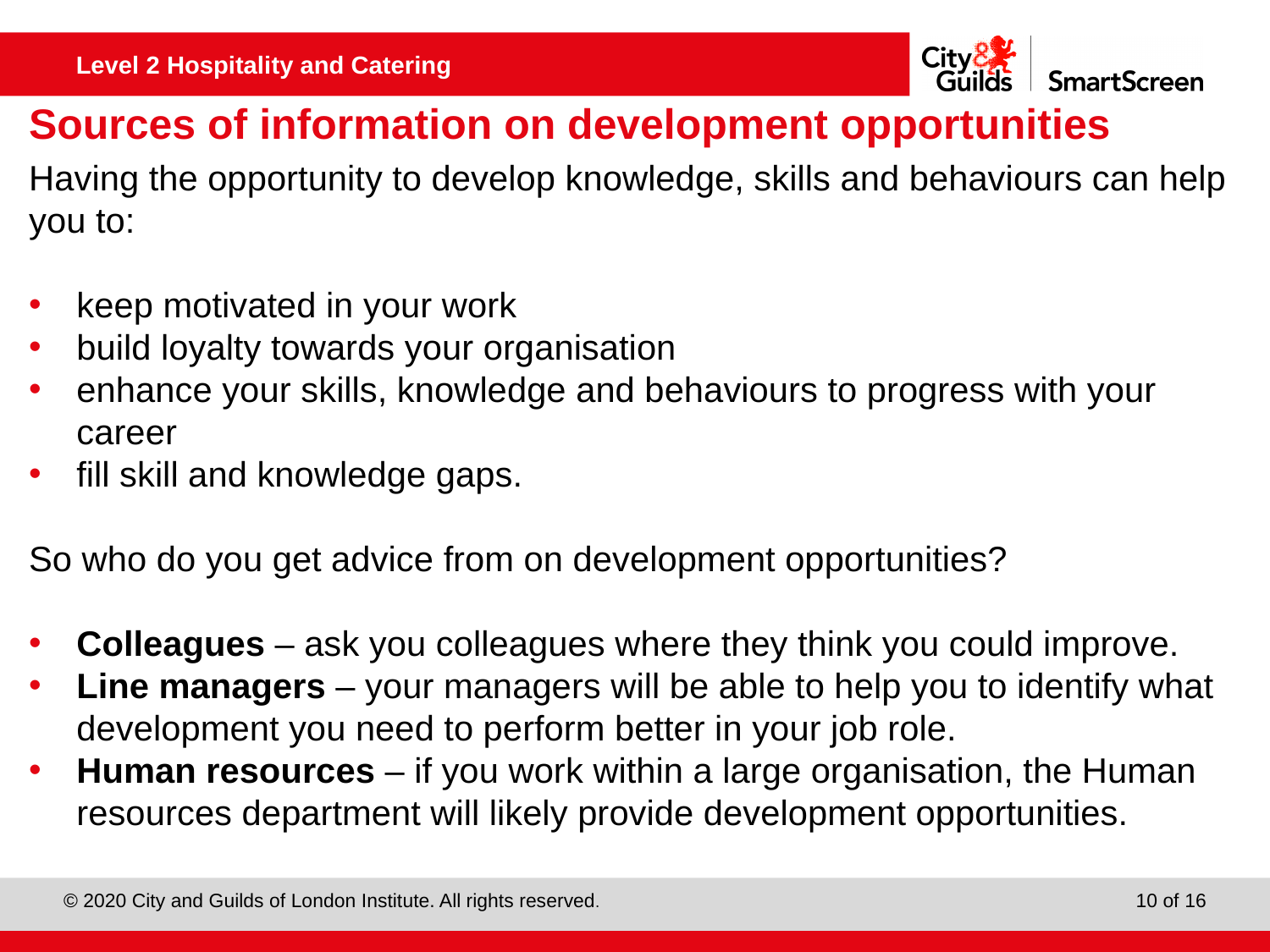

# Sources of information on development opportunities
Having the opportunity to develop knowledge, skills and behaviours can help you to:

keep motivated in your work
build loyalty towards your organisation
enhance your skills, knowledge and behaviours to progress with your career
fill skill and knowledge gaps.

So who do you get advice from on development opportunities?

Colleagues – ask you colleagues where they think you could improve.
Line managers – your managers will be able to help you to identify what development you need to perform better in your job role.
Human resources – if you work within a large organisation, the Human resources department will likely provide development opportunities.